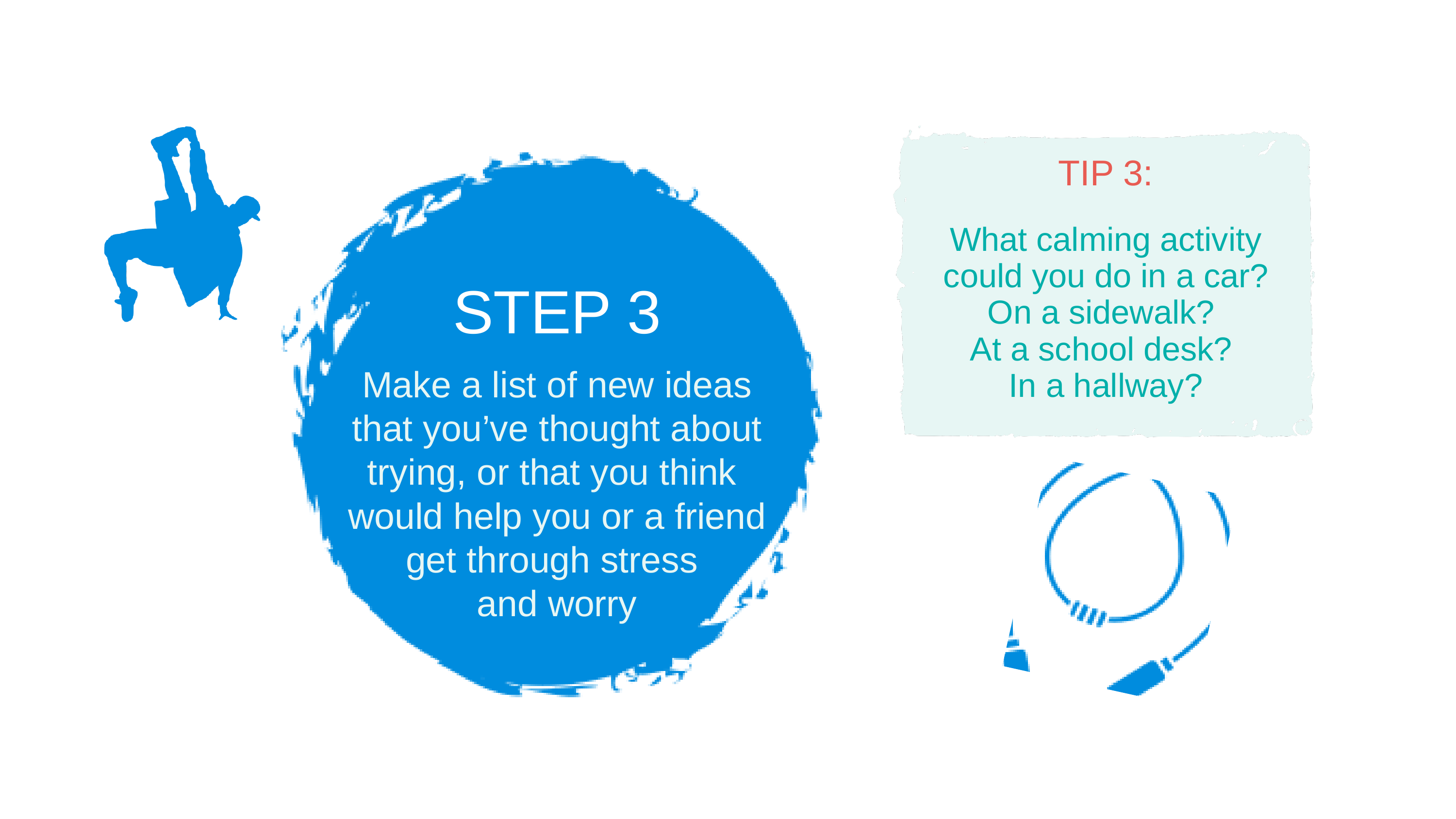

TIP 3:

What calming activity could you do in a car? On a sidewalk?
At a school desk?
In a hallway?

STEP 3

Make a list of new ideas that you’ve thought about trying, or that you think  would help you or a friend get through stress
and worry